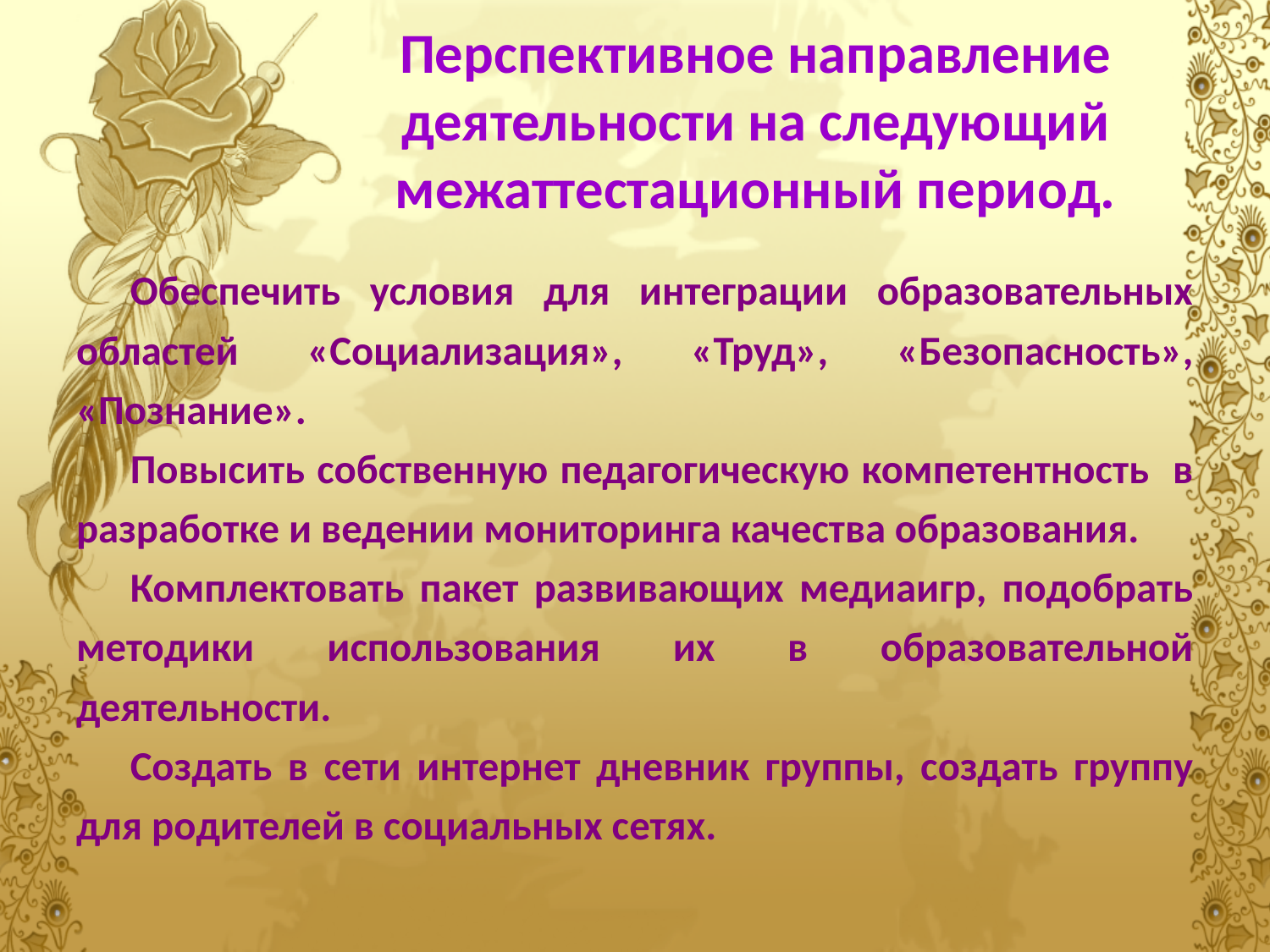

# Перспективное направление деятельности на следующий межаттестационный период.
Обеспечить условия для интеграции образовательных областей «Социализация», «Труд», «Безопасность», «Познание».
Повысить собственную педагогическую компетентность  в разработке и ведении мониторинга качества образования.
Комплектовать пакет развивающих медиаигр, подобрать методики использования их в образовательной деятельности.
Создать в сети интернет дневник группы, создать группу для родителей в социальных сетях.